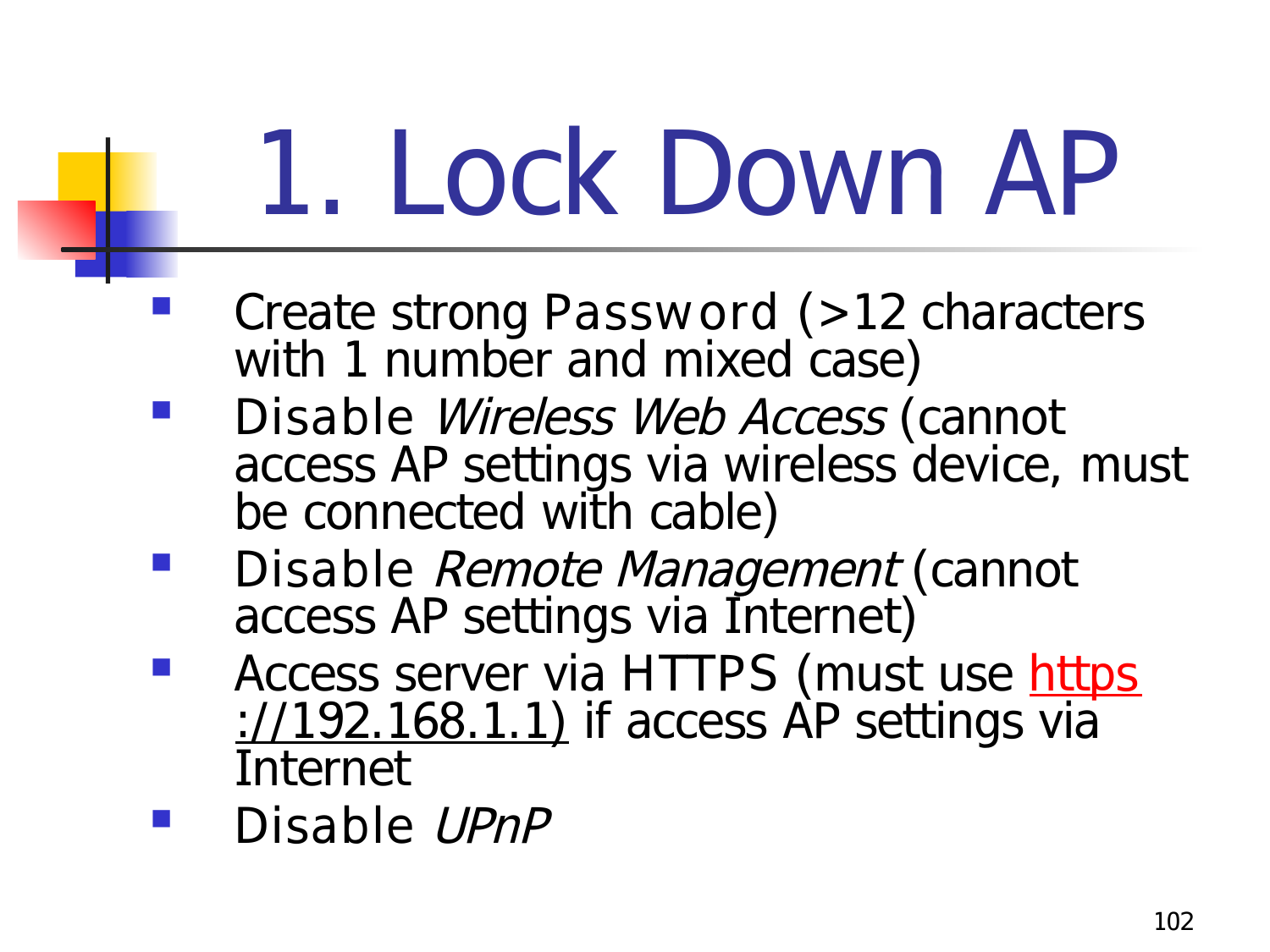

# 1. Lock Down AP
Create strong Password (>12 characters with 1 number and mixed case)
Disable Wireless Web Access (cannot access AP settings via wireless device, must be connected with cable)
Disable Remote Management (cannot access AP settings via Internet)
Access server via HTTPS (must use https://192.168.1.1) if access AP settings via Internet
Disable UPnP
102